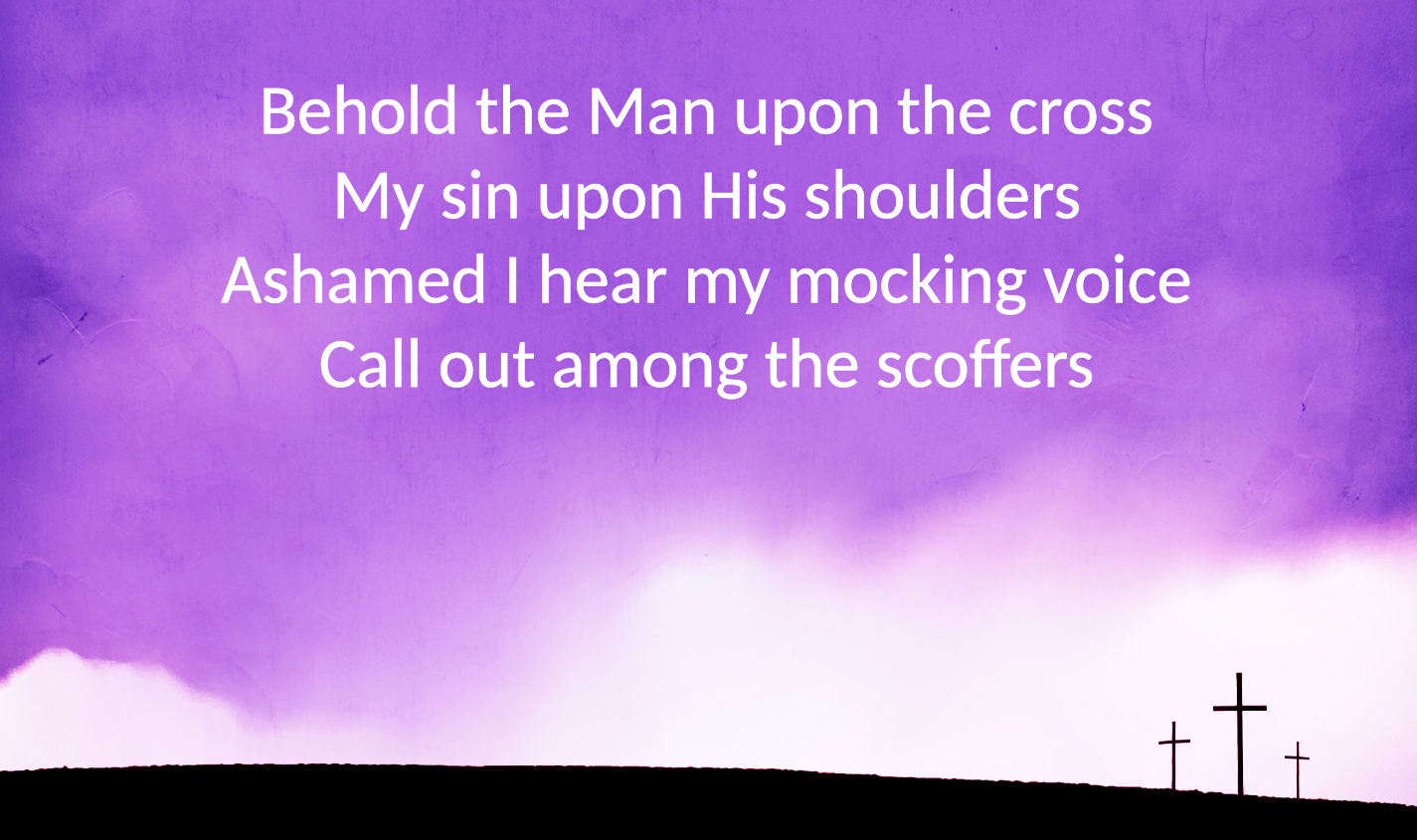

Behold the Man upon the cross
My sin upon His shoulders
Ashamed I hear my mocking voice
Call out among the scoffers